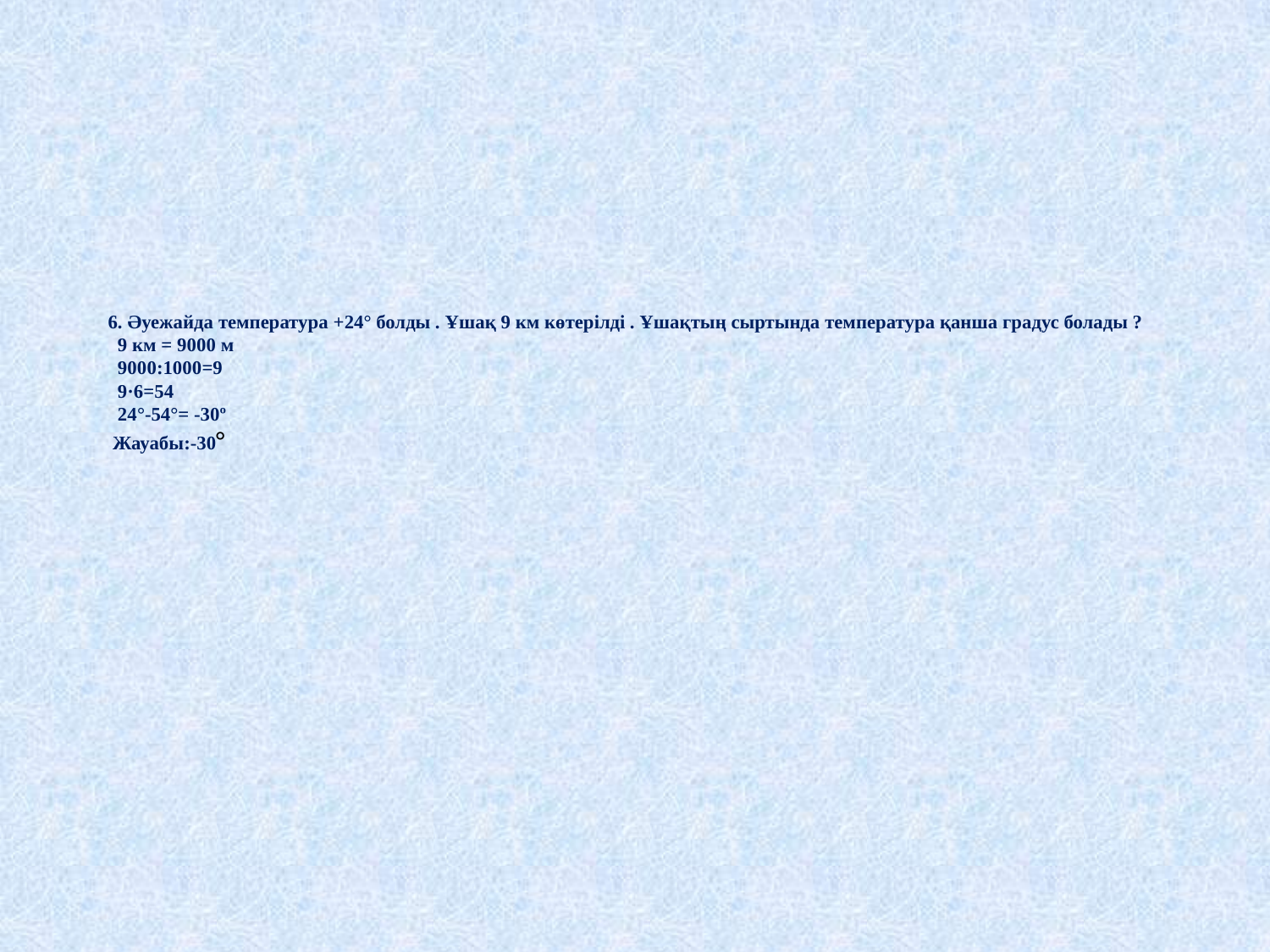

# 6. Әуежайда температура +24° болды . Ұшақ 9 км көтерілді . Ұшақтың сыртында температура қанша градус болады ? 9 км = 9000 м 9000:1000=9 9·6=54 24°-54°= -30º Жауабы:-30°